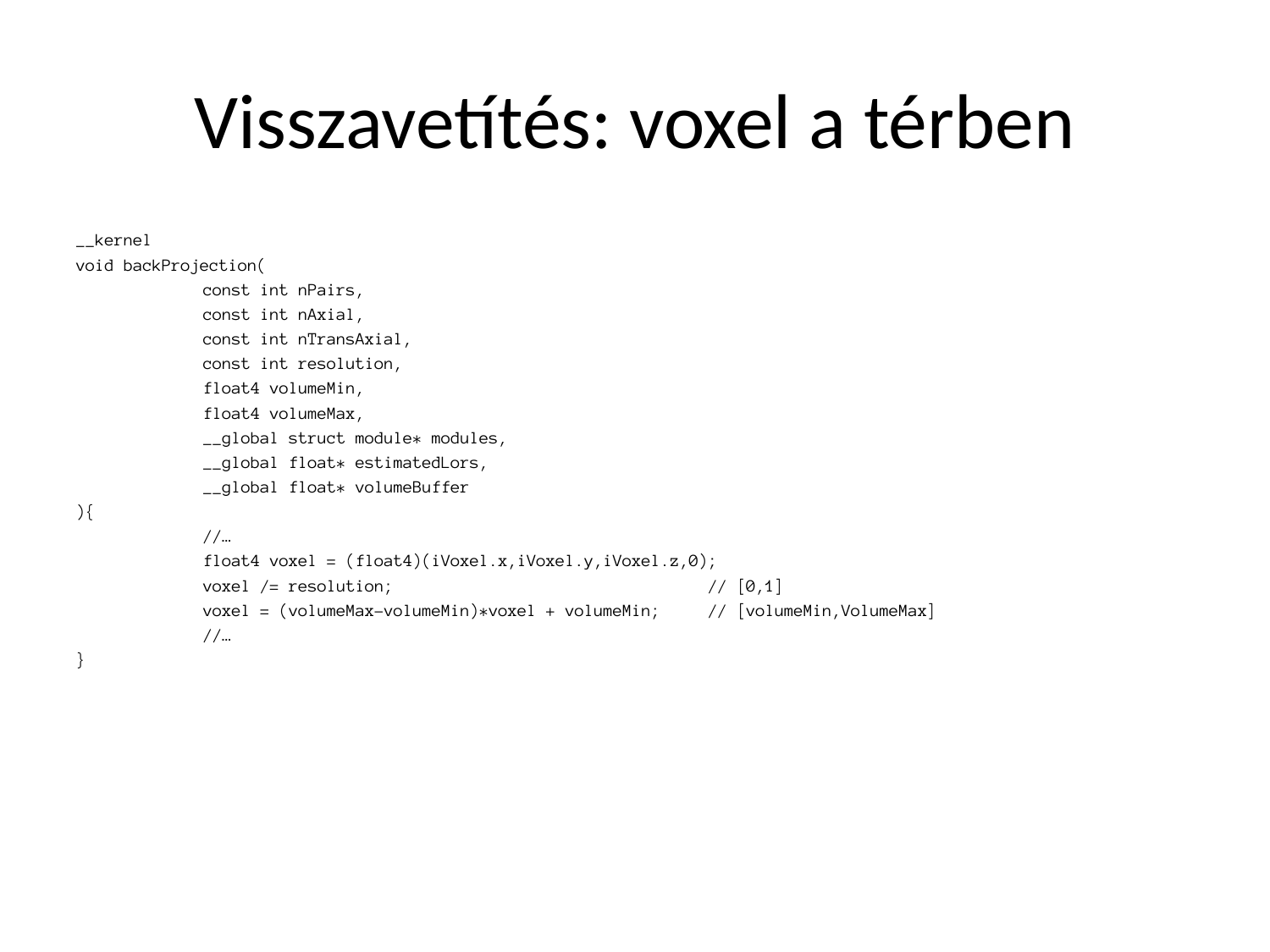

# Visszavetítés: voxel a térben
__kernel
void backProjection(
	const int nPairs,
	const int nAxial,
	const int nTransAxial,
	const int resolution,
	float4 volumeMin,
	float4 volumeMax,
	__global struct module* modules,
	__global float* estimatedLors,
	__global float* volumeBuffer
){
	//…
	float4 voxel = (float4)(iVoxel.x,iVoxel.y,iVoxel.z,0);
	voxel /= resolution;                                 // [0,1]
	voxel = (volumeMax-volumeMin)*voxel + volumeMin;     // [volumeMin,VolumeMax]
	//…
}